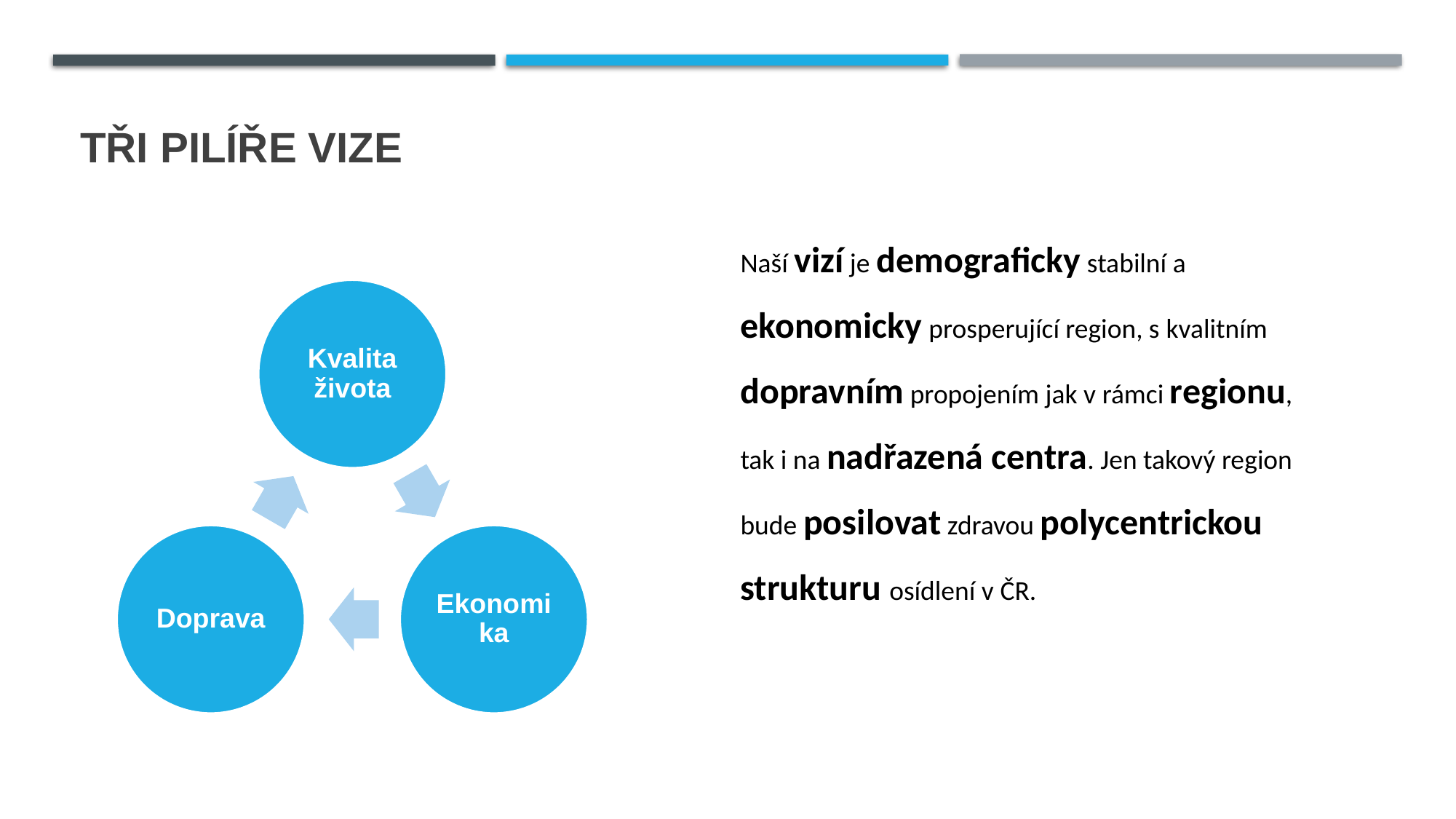

# Tři pilíře vize
Naší vizí je demograficky stabilní a ekonomicky prosperující region, s kvalitním dopravním propojením jak v rámci regionu, tak i na nadřazená centra. Jen takový region bude posilovat zdravou polycentrickou strukturu osídlení v ČR.
Kvalita života

Ekonomika

Doprava